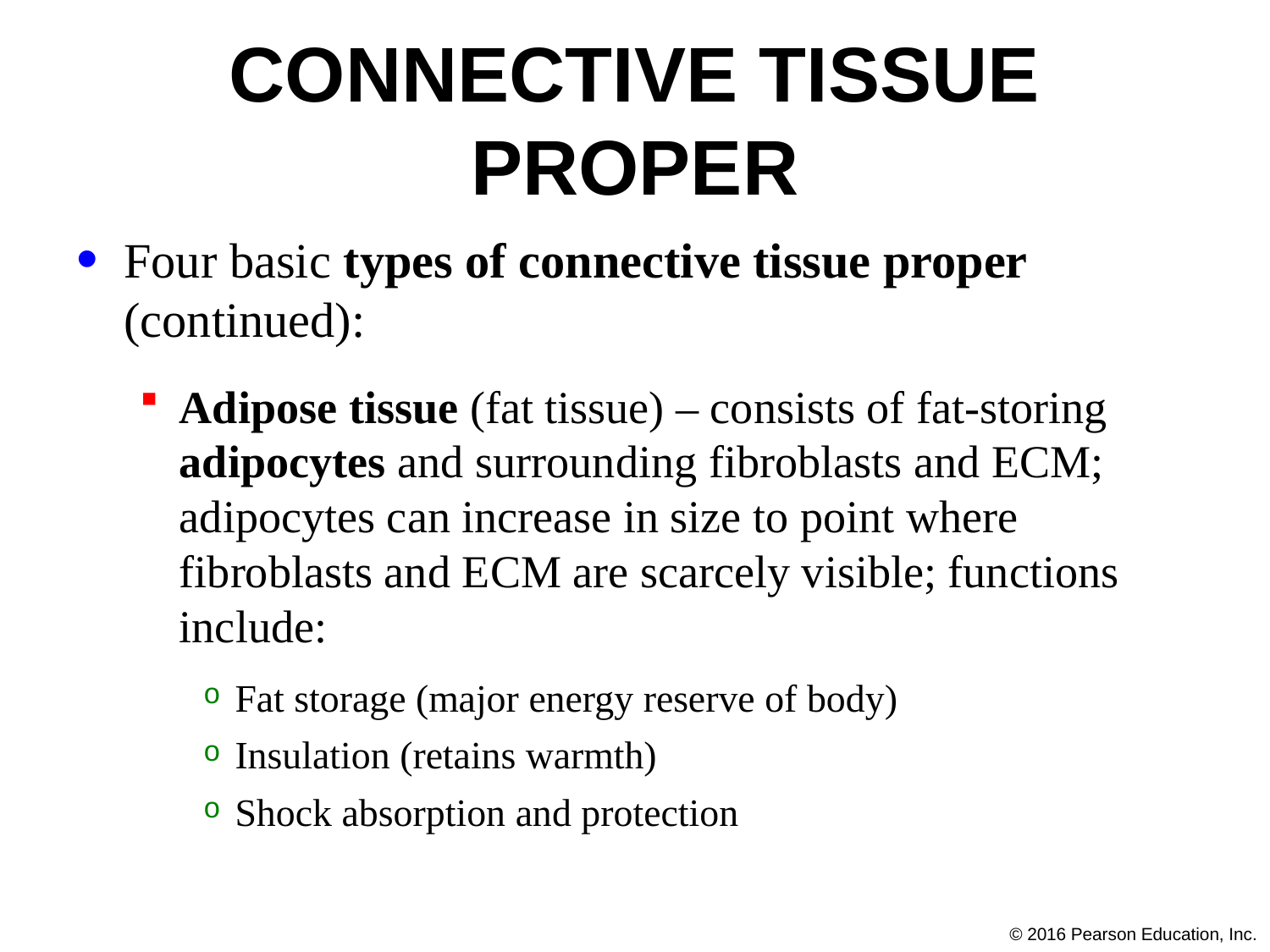

# Connective Tissue Proper
Four basic types of connective tissue proper (continued):
Adipose tissue (fat tissue) – consists of fat-storing adipocytes and surrounding fibroblasts and ECM; adipocytes can increase in size to point where fibroblasts and ECM are scarcely visible; functions include:
Fat storage (major energy reserve of body)
Insulation (retains warmth)
Shock absorption and protection
© 2016 Pearson Education, Inc.